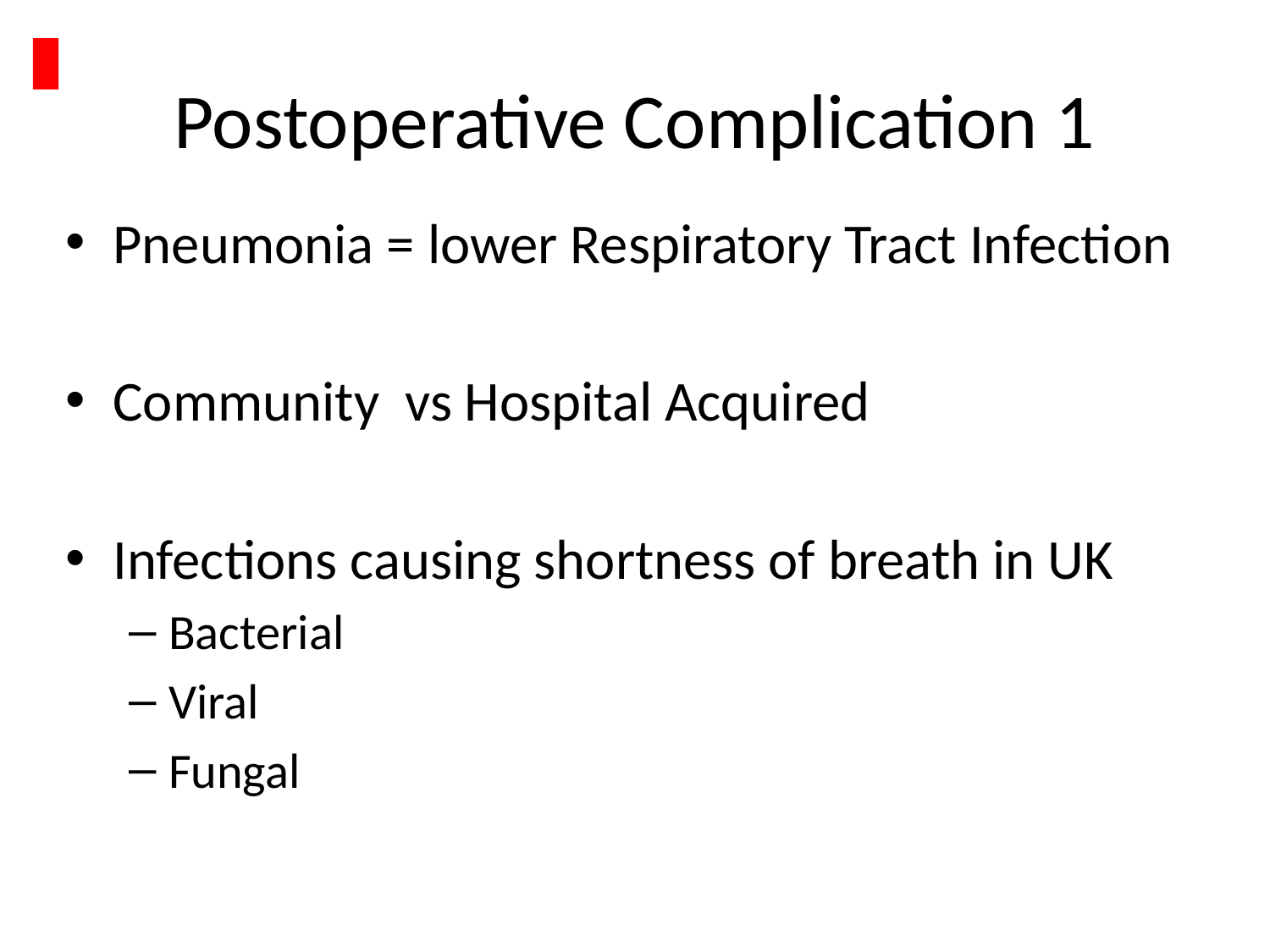

# Postoperative Complication 1
Pneumonia = lower Respiratory Tract Infection

Community  vs Hospital Acquired

Infections causing shortness of breath in UK
Bacterial
Viral
Fungal